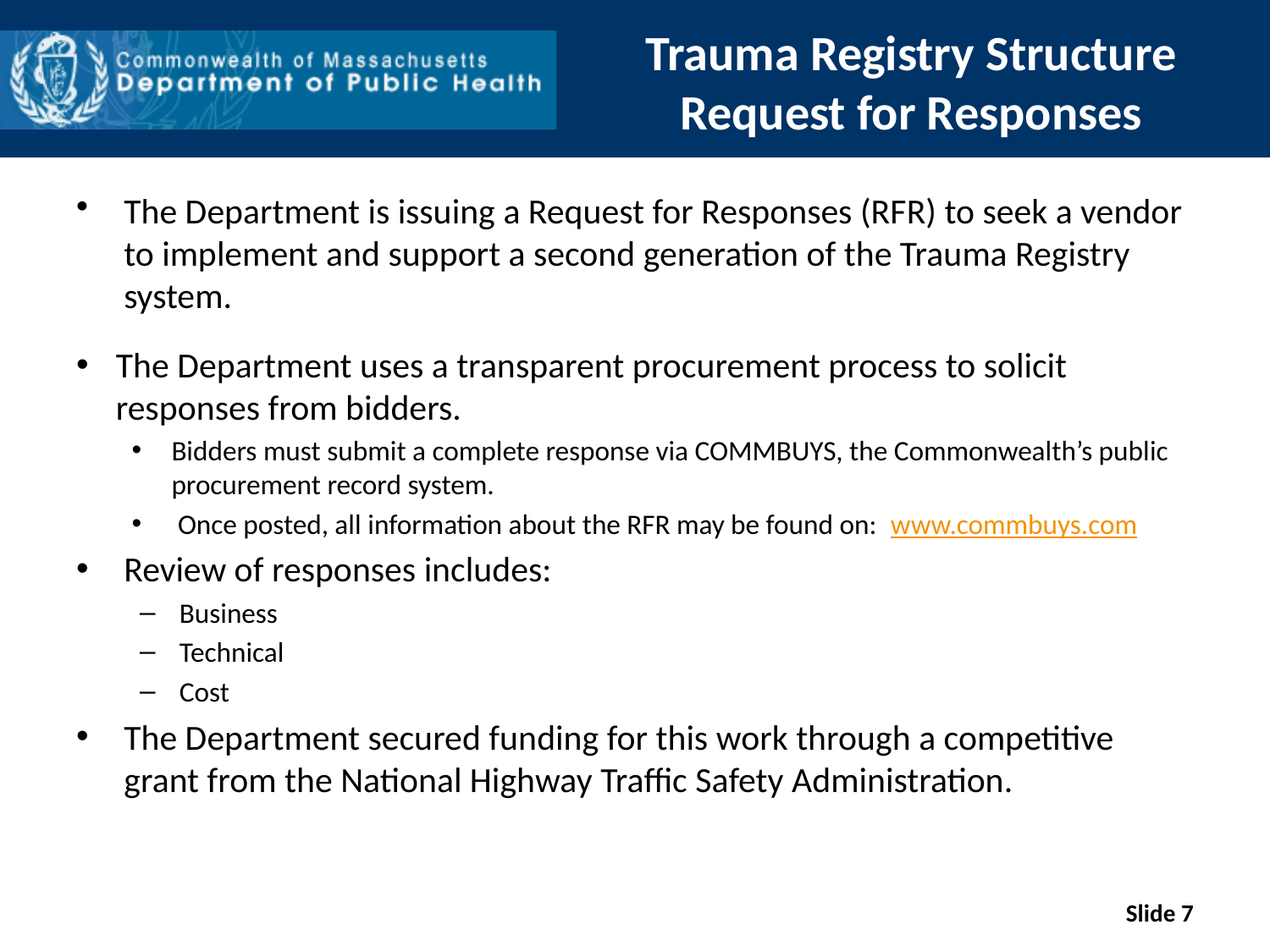

# Trauma Registry Structure Request for Responses
The Department is issuing a Request for Responses (RFR) to seek a vendor to implement and support a second generation of the Trauma Registry system.

The Department uses a transparent procurement process to solicit  responses from bidders.
Bidders must submit a complete response via COMMBUYS, the Commonwealth’s public procurement record system.
 Once posted, all information about the RFR may be found on:  www.commbuys.com
Review of responses includes:
Business
Technical
Cost
The Department secured funding for this work through a competitive grant from the National Highway Traffic Safety Administration.
Slide 7